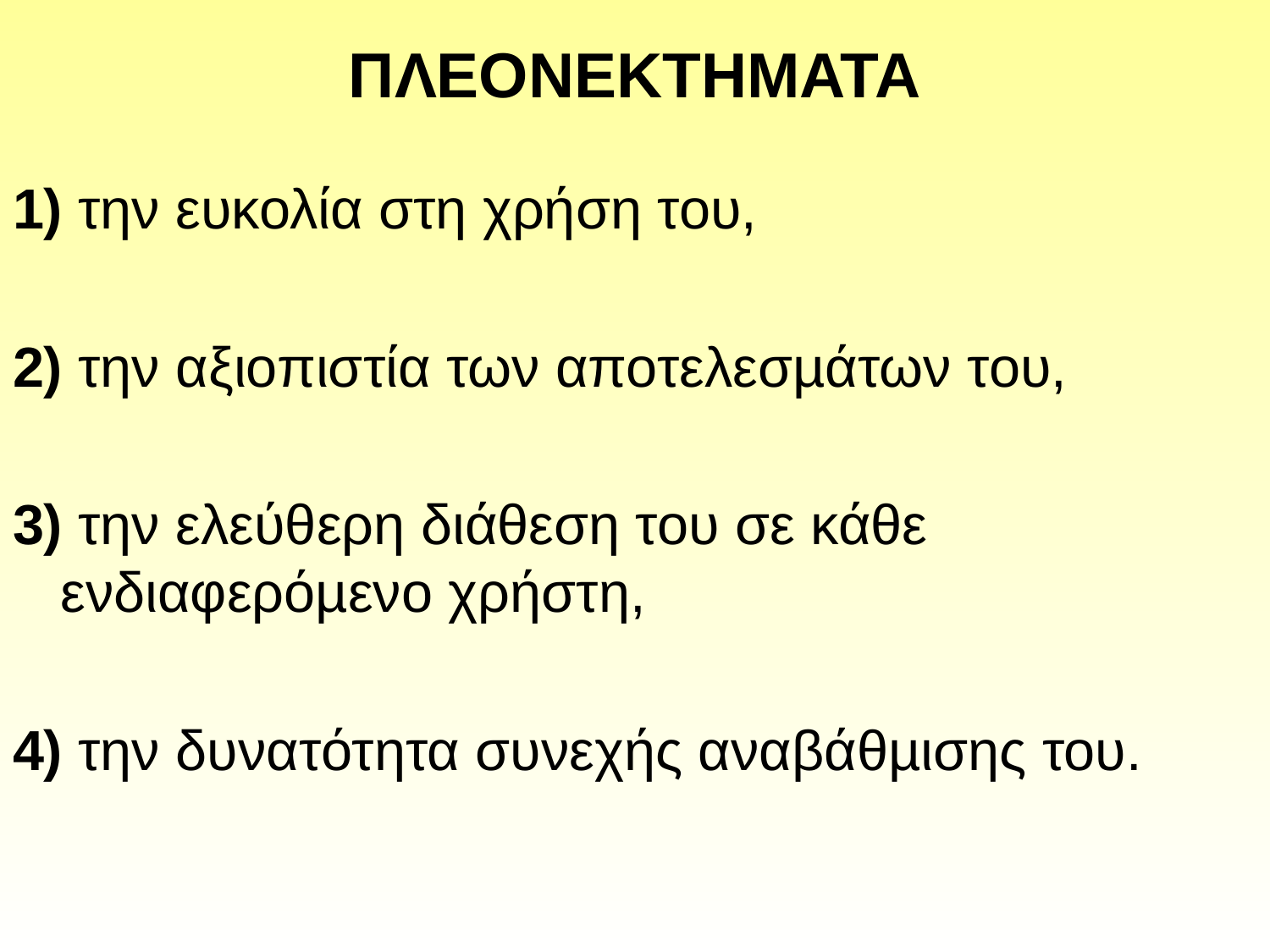

# ΠΛΕΟΝΕΚΤΗΜΑΤΑ
1) την ευκολία στη χρήση του,

2) την αξιοπιστία των αποτελεσµάτων του,

3) την ελεύθερη διάθεση του σε κάθε ενδιαφερόµενο χρήστη,

4) την δυνατότητα συνεχής αναβάθµισης του.